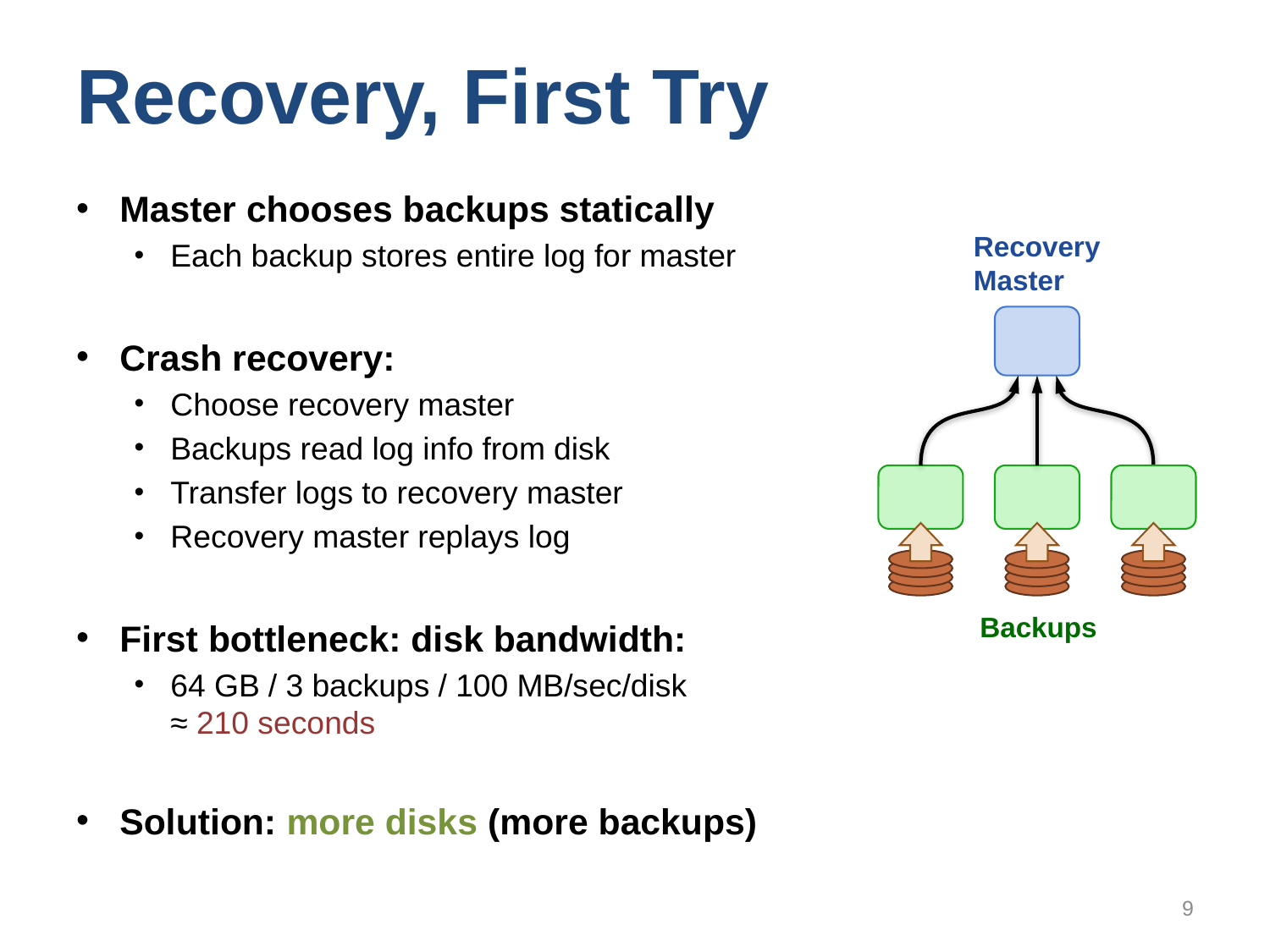

# Recovery, First Try
Master chooses backups statically
Each backup stores entire log for master

Crash recovery:
Choose recovery master
Backups read log info from disk
Transfer logs to recovery master
Recovery master replays log

First bottleneck: disk bandwidth:
64 GB / 3 backups / 100 MB/sec/disk
≈ 210 seconds

Solution: more disks (more backups)
Recovery
Master

Backups
9